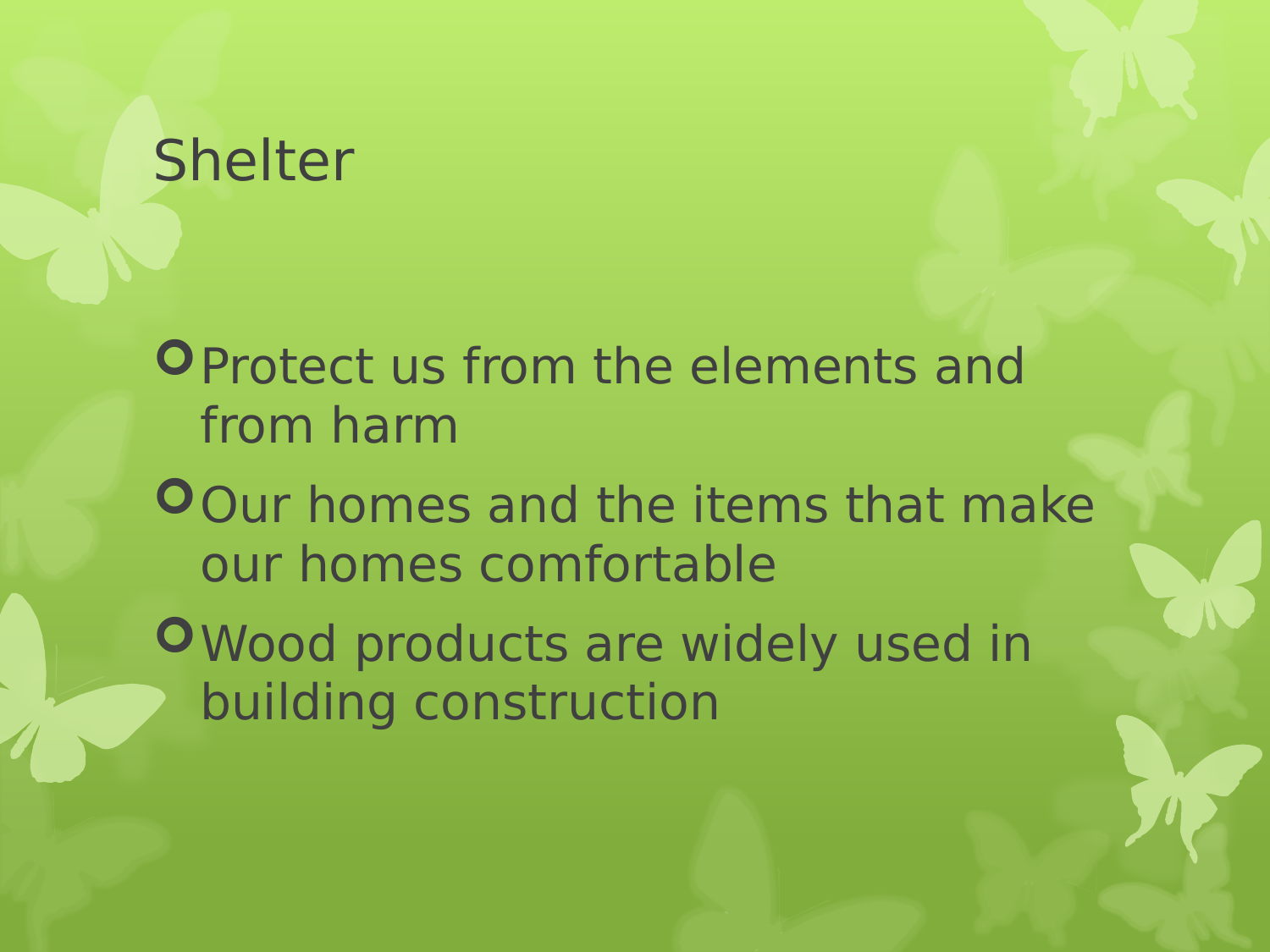

# Shelter
Protect us from the elements and from harm
Our homes and the items that make our homes comfortable
Wood products are widely used in building construction